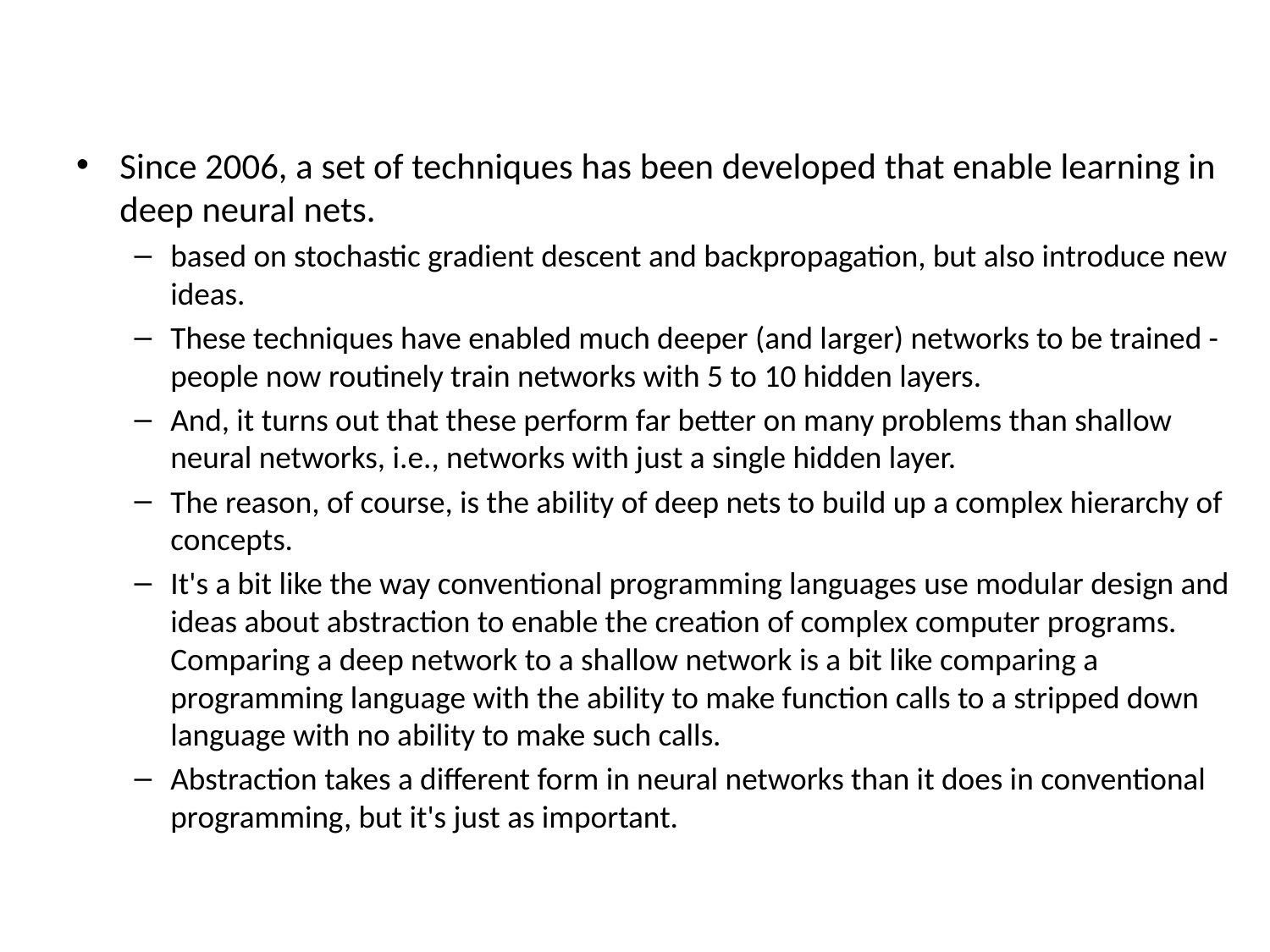

#
Since 2006, a set of techniques has been developed that enable learning in deep neural nets.
based on stochastic gradient descent and backpropagation, but also introduce new ideas.
These techniques have enabled much deeper (and larger) networks to be trained - people now routinely train networks with 5 to 10 hidden layers.
And, it turns out that these perform far better on many problems than shallow neural networks, i.e., networks with just a single hidden layer.
The reason, of course, is the ability of deep nets to build up a complex hierarchy of concepts.
It's a bit like the way conventional programming languages use modular design and ideas about abstraction to enable the creation of complex computer programs. Comparing a deep network to a shallow network is a bit like comparing a programming language with the ability to make function calls to a stripped down language with no ability to make such calls.
Abstraction takes a different form in neural networks than it does in conventional programming, but it's just as important.